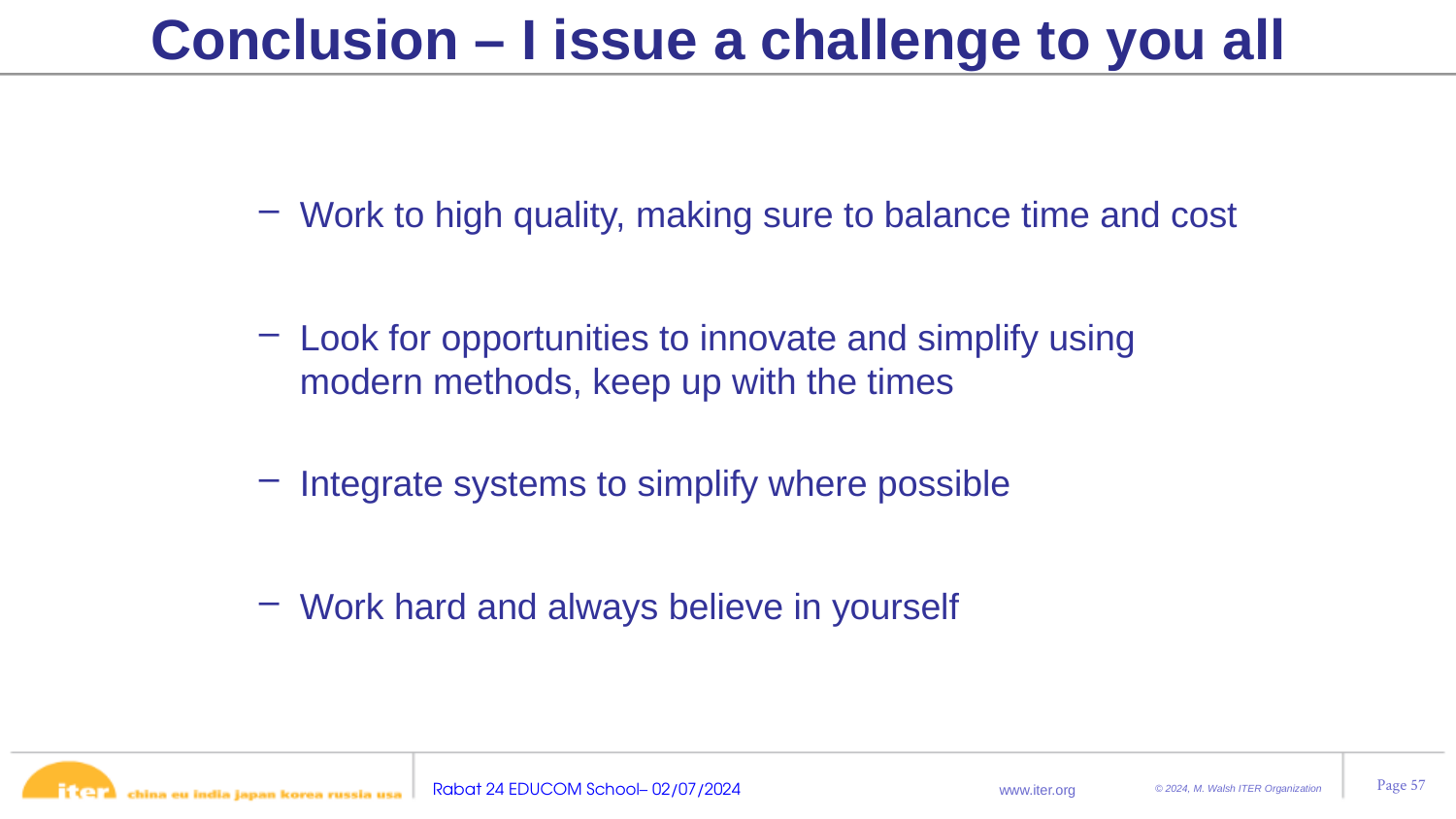

Conclusion – I issue a challenge to you all
Work to high quality, making sure to balance time and cost

Look for opportunities to innovate and simplify using modern methods, keep up with the times

Integrate systems to simplify where possible

Work hard and always believe in yourself